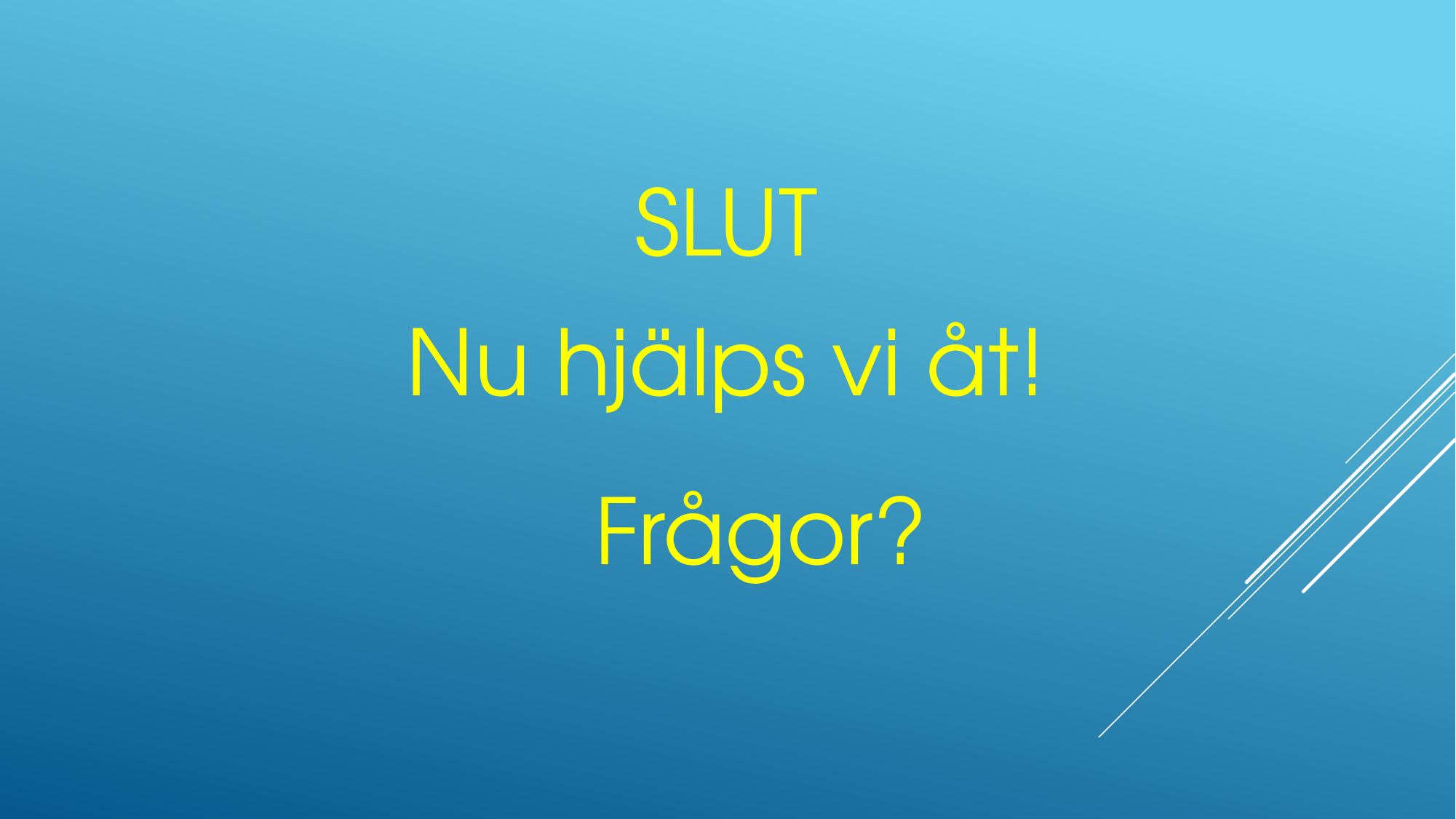

# Slut
Nu hjälps vi åt!
Frågor?